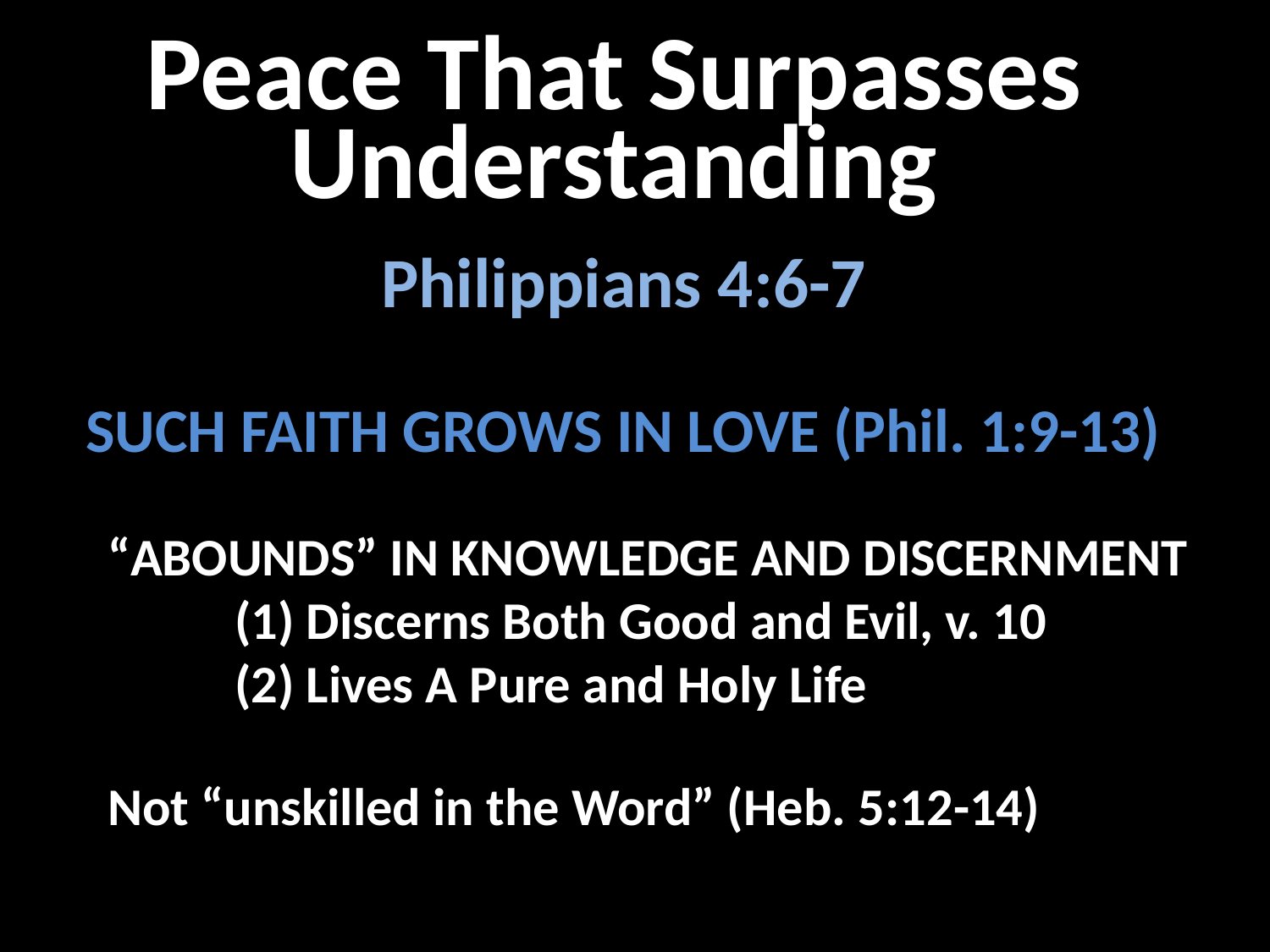

Peace That Surpasses
Understanding
Philippians 4:6-7
SUCH FAITH GROWS IN LOVE (Phil. 1:9-13)
“ABOUNDS” IN KNOWLEDGE AND DISCERNMENT
	(1) Discerns Both Good and Evil, v. 10
	(2) Lives A Pure and Holy Life

Not “unskilled in the Word” (Heb. 5:12-14)